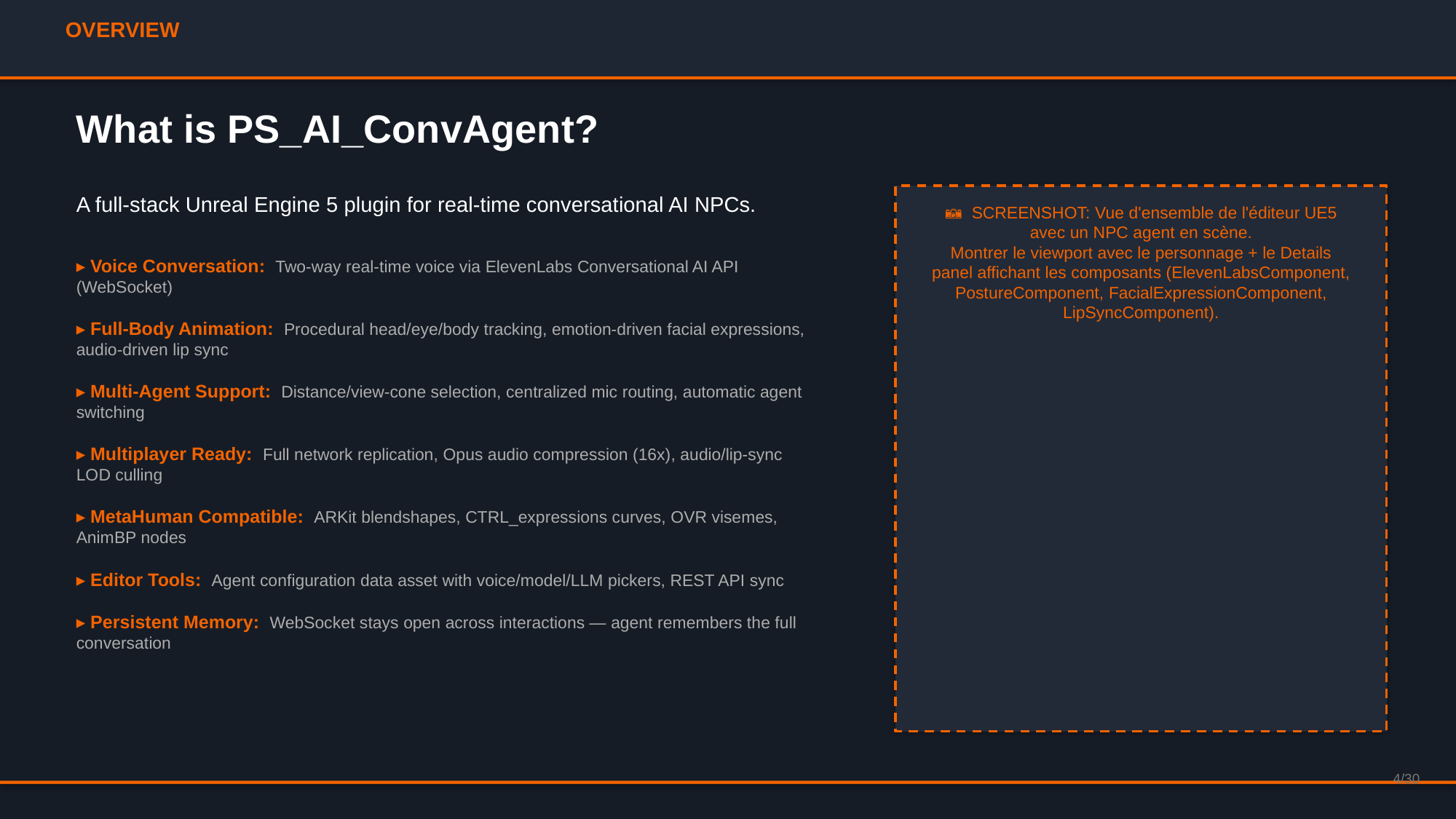

OVERVIEW

What is PS_AI_ConvAgent?
A full-stack Unreal Engine 5 plugin for real-time conversational AI NPCs.

▸ Voice Conversation:  Two-way real-time voice via ElevenLabs Conversational AI API (WebSocket)

▸ Full-Body Animation:  Procedural head/eye/body tracking, emotion-driven facial expressions, audio-driven lip sync

▸ Multi-Agent Support:  Distance/view-cone selection, centralized mic routing, automatic agent switching

▸ Multiplayer Ready:  Full network replication, Opus audio compression (16x), audio/lip-sync LOD culling

▸ MetaHuman Compatible:  ARKit blendshapes, CTRL_expressions curves, OVR visemes, AnimBP nodes

▸ Editor Tools:  Agent configuration data asset with voice/model/LLM pickers, REST API sync

▸ Persistent Memory:  WebSocket stays open across interactions — agent remembers the full conversation

📷  SCREENSHOT: Vue d'ensemble de l'éditeur UE5 avec un NPC agent en scène.
Montrer le viewport avec le personnage + le Details panel affichant les composants (ElevenLabsComponent, PostureComponent, FacialExpressionComponent, LipSyncComponent).
4/30